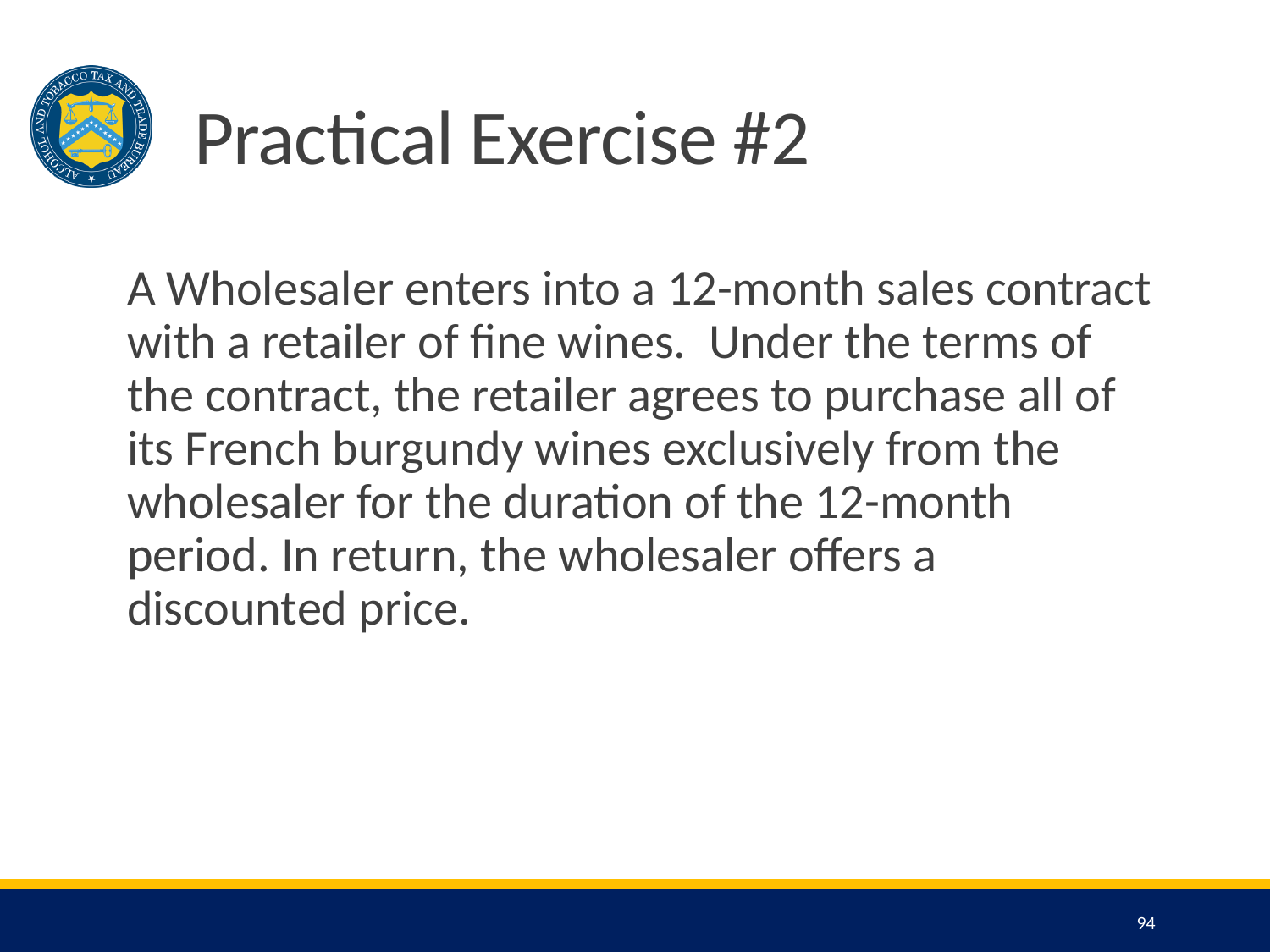

# Practical Exercise #2
A Wholesaler enters into a 12-month sales contract with a retailer of fine wines.  Under the terms of the contract, the retailer agrees to purchase all of its French burgundy wines exclusively from the wholesaler for the duration of the 12-month period. In return, the wholesaler offers a discounted price.

94